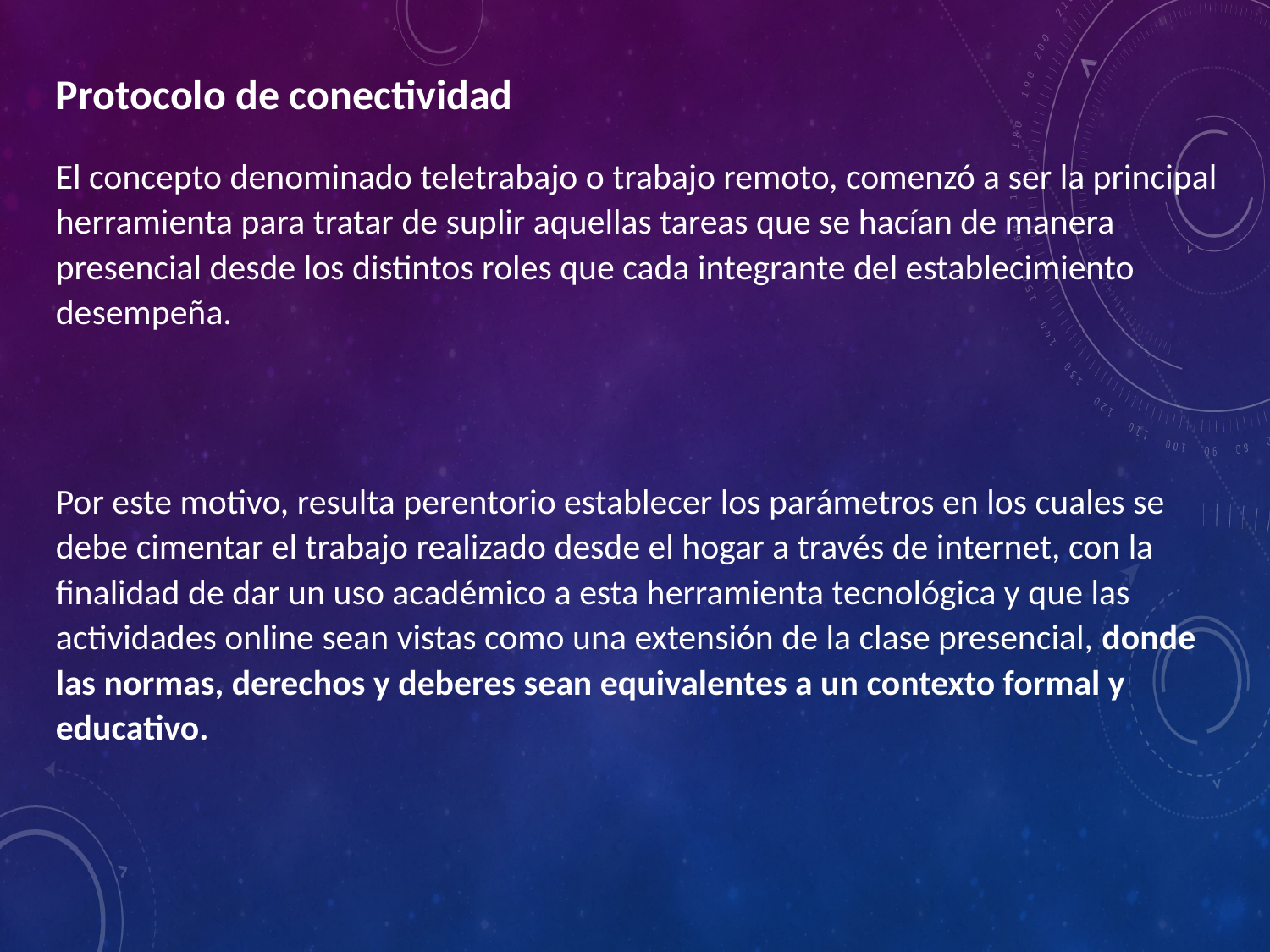

Protocolo de conectividad
El concepto denominado teletrabajo o trabajo remoto, comenzó a ser la principal herramienta para tratar de suplir aquellas tareas que se hacían de manera presencial desde los distintos roles que cada integrante del establecimiento desempeña.

Por este motivo, resulta perentorio establecer los parámetros en los cuales se debe cimentar el trabajo realizado desde el hogar a través de internet, con la finalidad de dar un uso académico a esta herramienta tecnológica y que las actividades online sean vistas como una extensión de la clase presencial, donde las normas, derechos y deberes sean equivalentes a un contexto formal y educativo.